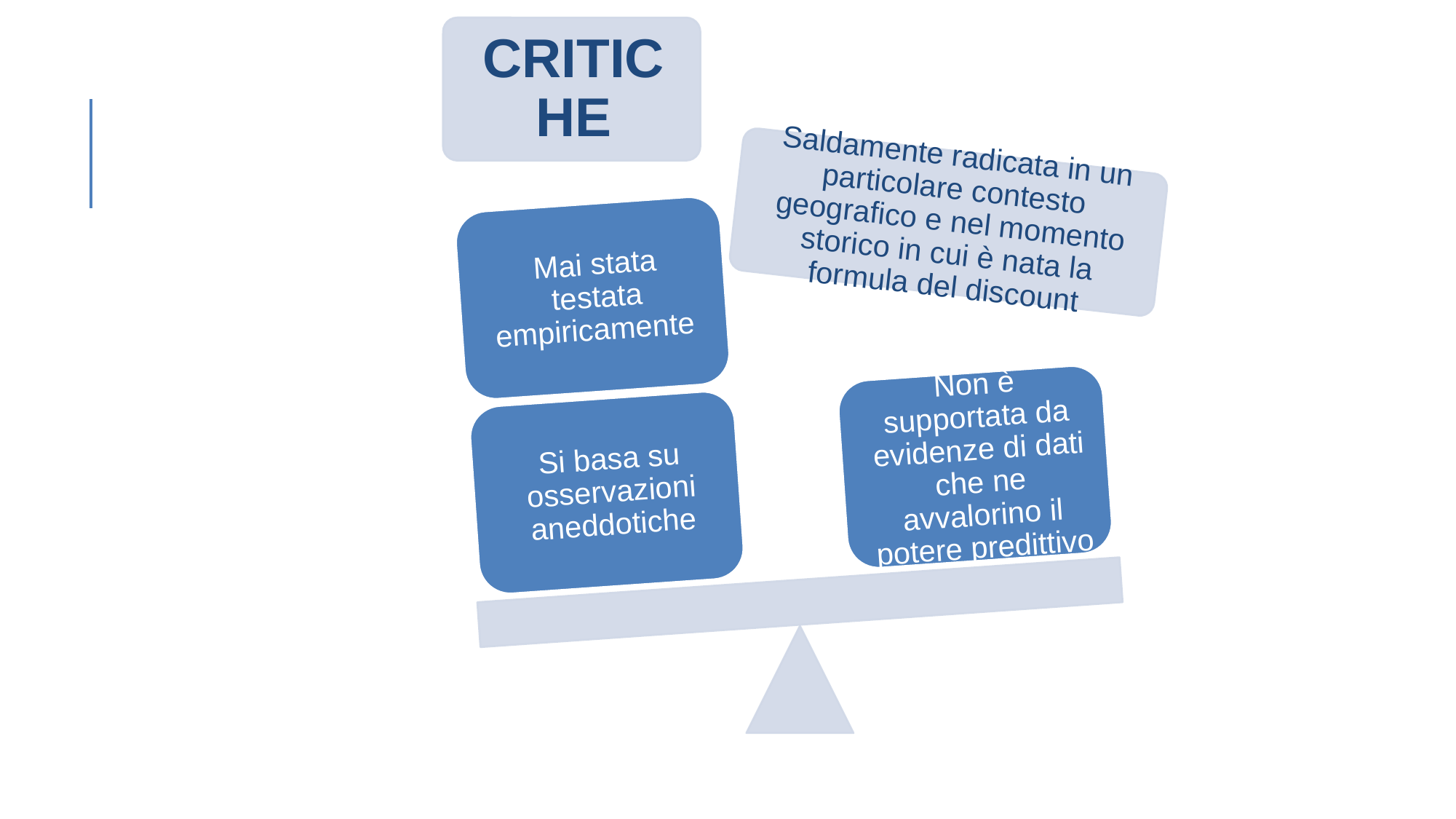

CRITICHE
Saldamente radicata in un particolare contesto geografico e nel momento storico in cui è nata la formula del discount
Si basa su osservazioni aneddotiche
Mai stata testata empiricamente
Non è supportata da evidenze di dati che ne avvalorino il potere predittivo